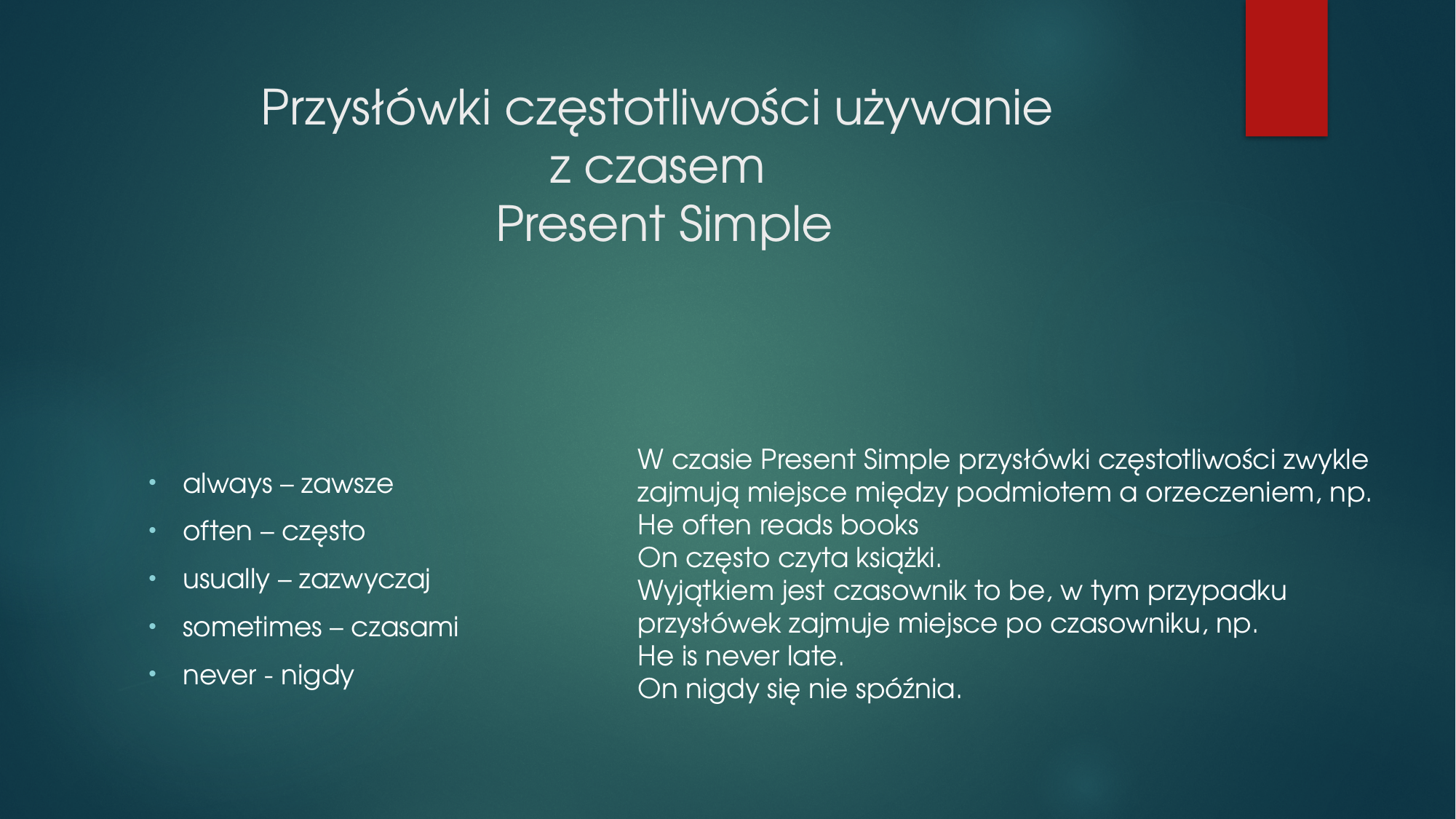

# Przysłówki częstotliwości używanie z czasem Present Simple
always – zawsze
often – często
usually – zazwyczaj
sometimes – czasami
never - nigdy
W czasie Present Simple przysłówki częstotliwości zwykle zajmują miejsce między podmiotem a orzeczeniem, np.
He often reads books
On często czyta książki.
Wyjątkiem jest czasownik to be, w tym przypadku przysłówek zajmuje miejsce po czasowniku, np.
He is never late.
On nigdy się nie spóźnia.